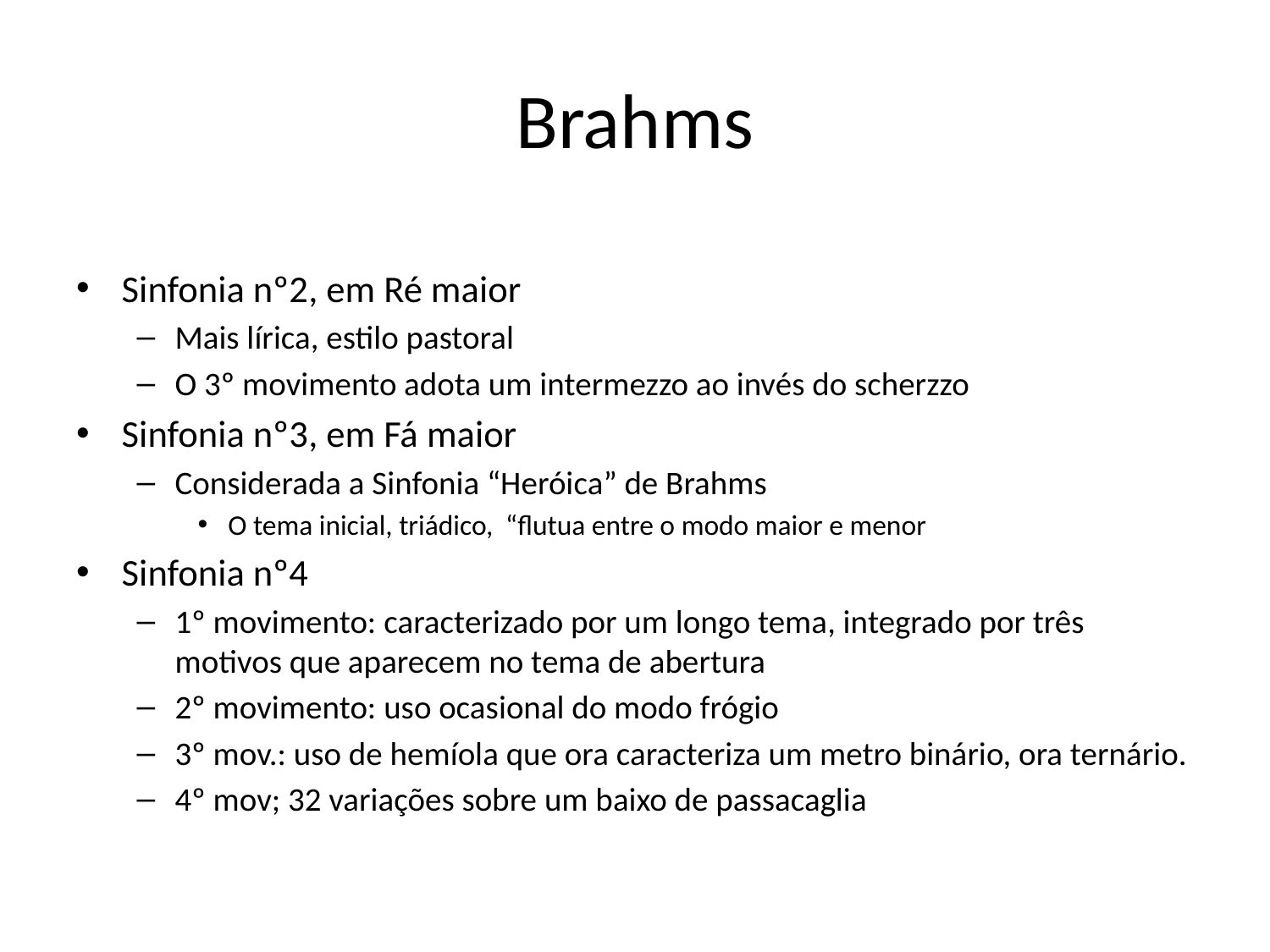

# Brahms

Sinfonia nº2, em Ré maior
Mais lírica, estilo pastoral
O 3º movimento adota um intermezzo ao invés do scherzzo
Sinfonia nº3, em Fá maior
Considerada a Sinfonia “Heróica” de Brahms
O tema inicial, triádico,  “flutua entre o modo maior e menor
Sinfonia nº4
1º movimento: caracterizado por um longo tema, integrado por três motivos que aparecem no tema de abertura
2º movimento: uso ocasional do modo frógio
3º mov.: uso de hemíola que ora caracteriza um metro binário, ora ternário.
4º mov; 32 variações sobre um baixo de passacaglia